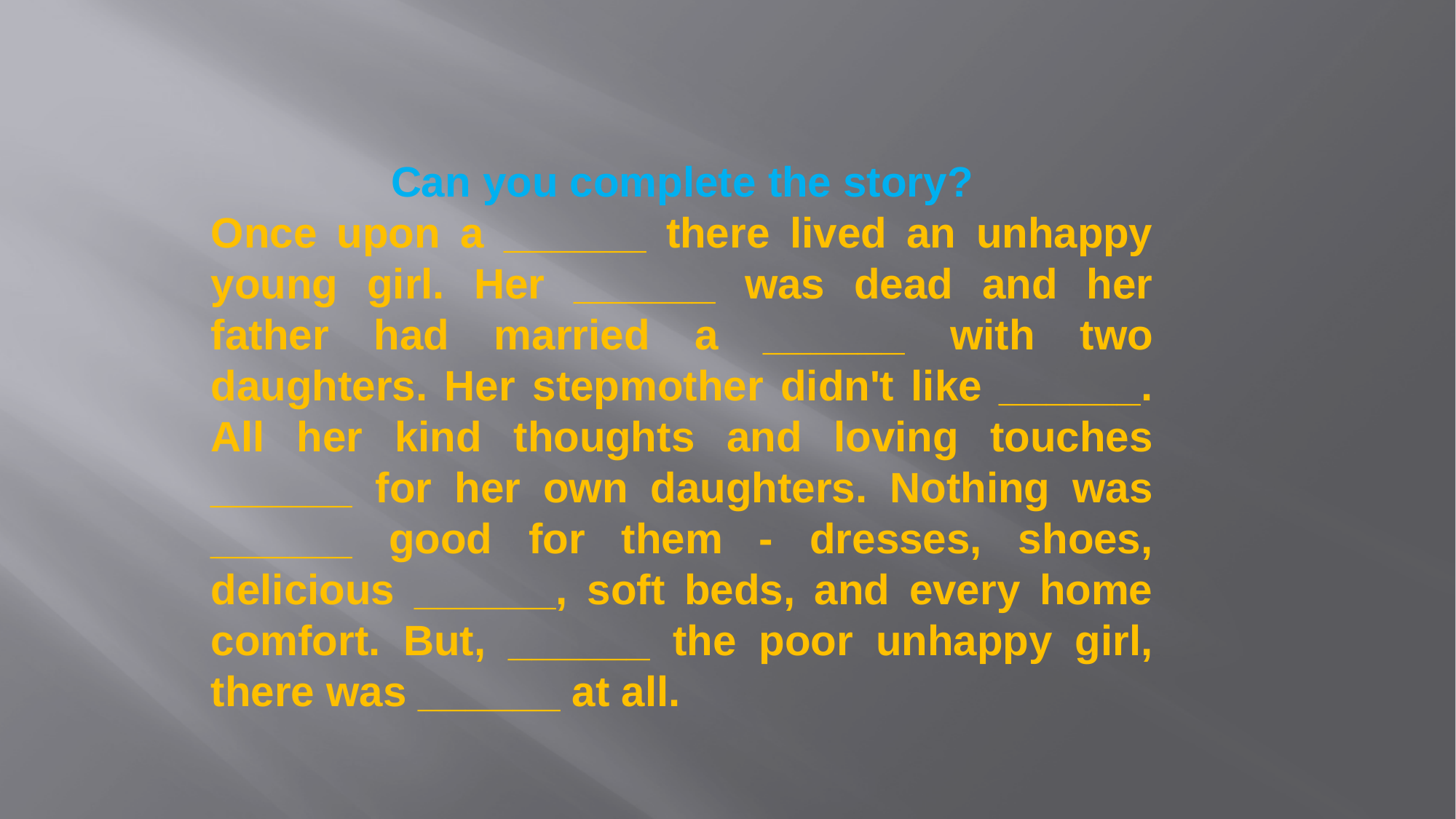

Can you complete the story?
Once upon a ______ there lived an unhappy young girl. Her ______ was dead and her father had married a ______ with two daughters. Her stepmother didn't like ______. All her kind thoughts and loving touches ______ for her own daughters. Nothing was ______ good for them - dresses, shoes, delicious ______, soft beds, and every home comfort. But, ______ the poor unhappy girl, there was ______ at all.